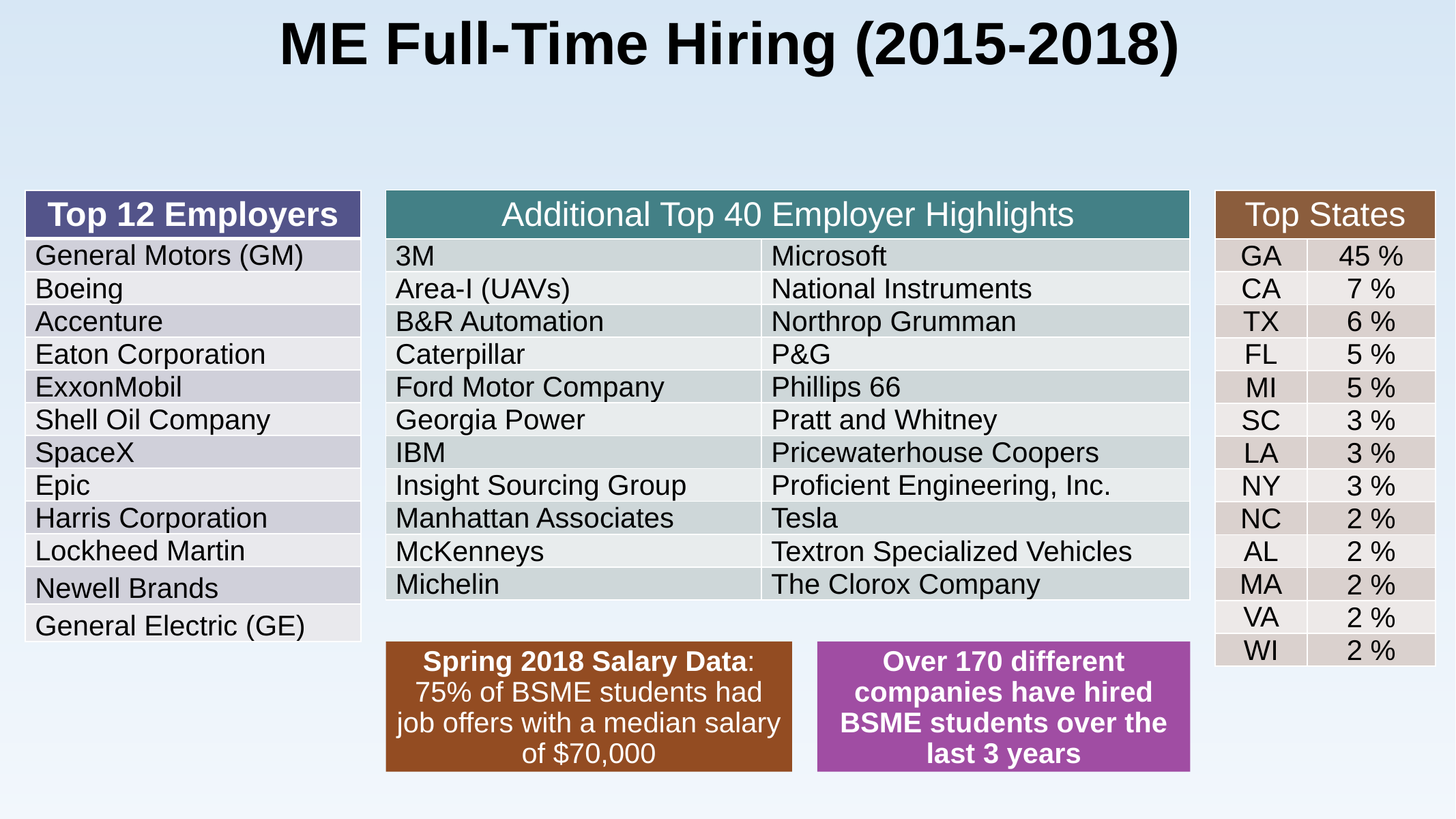

# ME Full-Time Hiring (2015-2018)
| Additional Top 40 Employer Highlights |  |
| --- | --- |
| 3M | Microsoft |
| Area-I (UAVs) | National Instruments |
| B&R Automation | Northrop Grumman |
| Caterpillar | P&G |
| Ford Motor Company | Phillips 66 |
| Georgia Power | Pratt and Whitney |
| IBM | Pricewaterhouse Coopers |
| Insight Sourcing Group | Proficient Engineering, Inc. |
| Manhattan Associates | Tesla |
| McKenneys | Textron Specialized Vehicles |
| Michelin | The Clorox Company |
| Top States |  |
| --- | --- |
| GA | 45 % |
| CA | 7 % |
| TX | 6 % |
| FL | 5 % |
| MI | 5 % |
| SC | 3 % |
| LA | 3 % |
| NY | 3 % |
| NC | 2 % |
| AL | 2 % |
| MA | 2 % |
| VA | 2 % |
| WI | 2 % |
| Top 12 Employers |
| --- |
| General Motors (GM) |
| Boeing |
| Accenture |
| Eaton Corporation |
| ExxonMobil |
| Shell Oil Company |
| SpaceX |
| Epic |
| Harris Corporation |
| Lockheed Martin |
| Newell Brands |
| General Electric (GE) |
Spring 2018 Salary Data: 75% of BSME students had job offers with a median salary of $70,000
Over 170 different companies have hired BSME students over the last 3 years